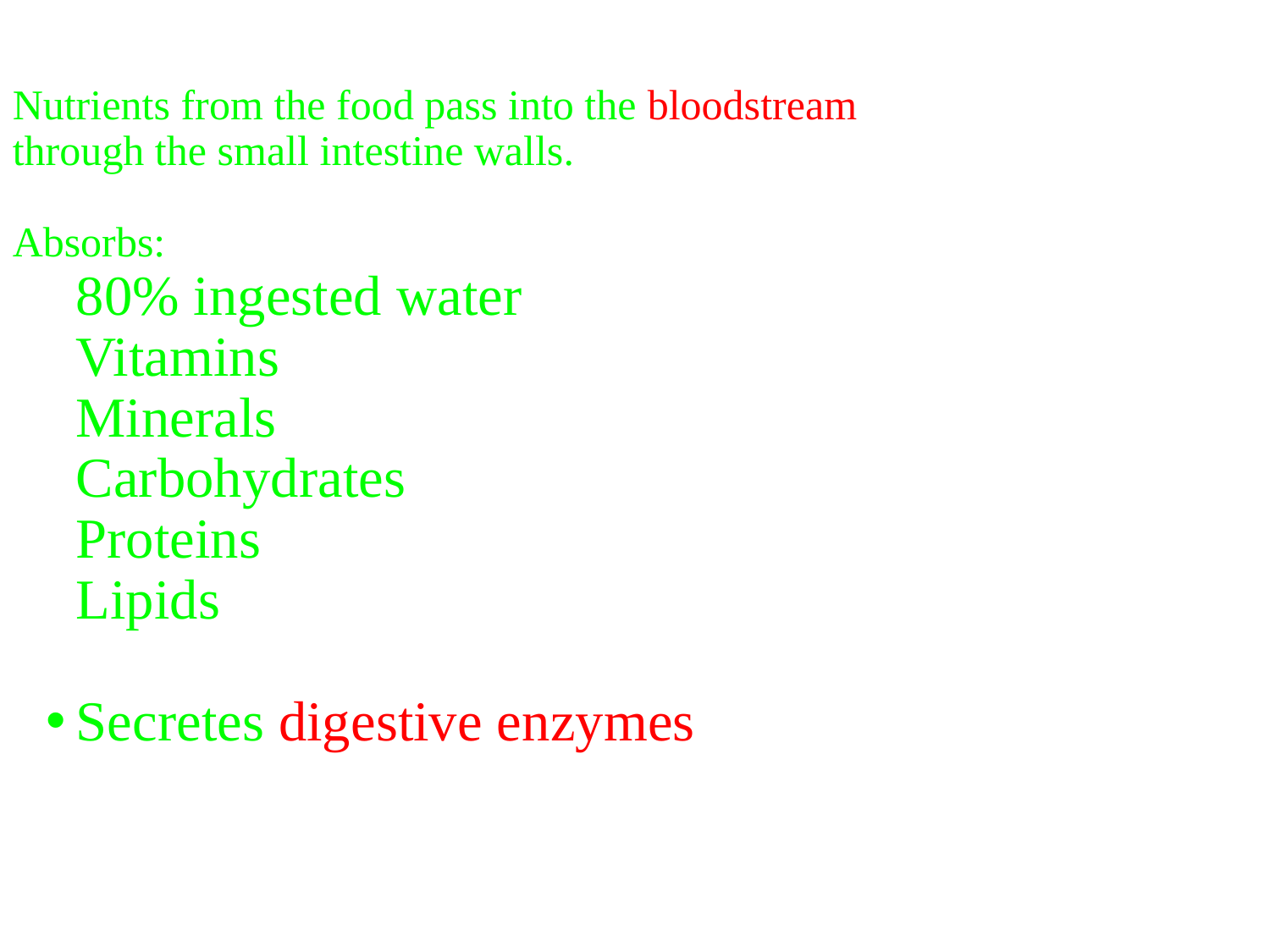

Nutrients from the food pass into the bloodstream through the small intestine walls.

Absorbs:
80% ingested water
Vitamins
Minerals
Carbohydrates
Proteins
Lipids

Secretes digestive enzymes